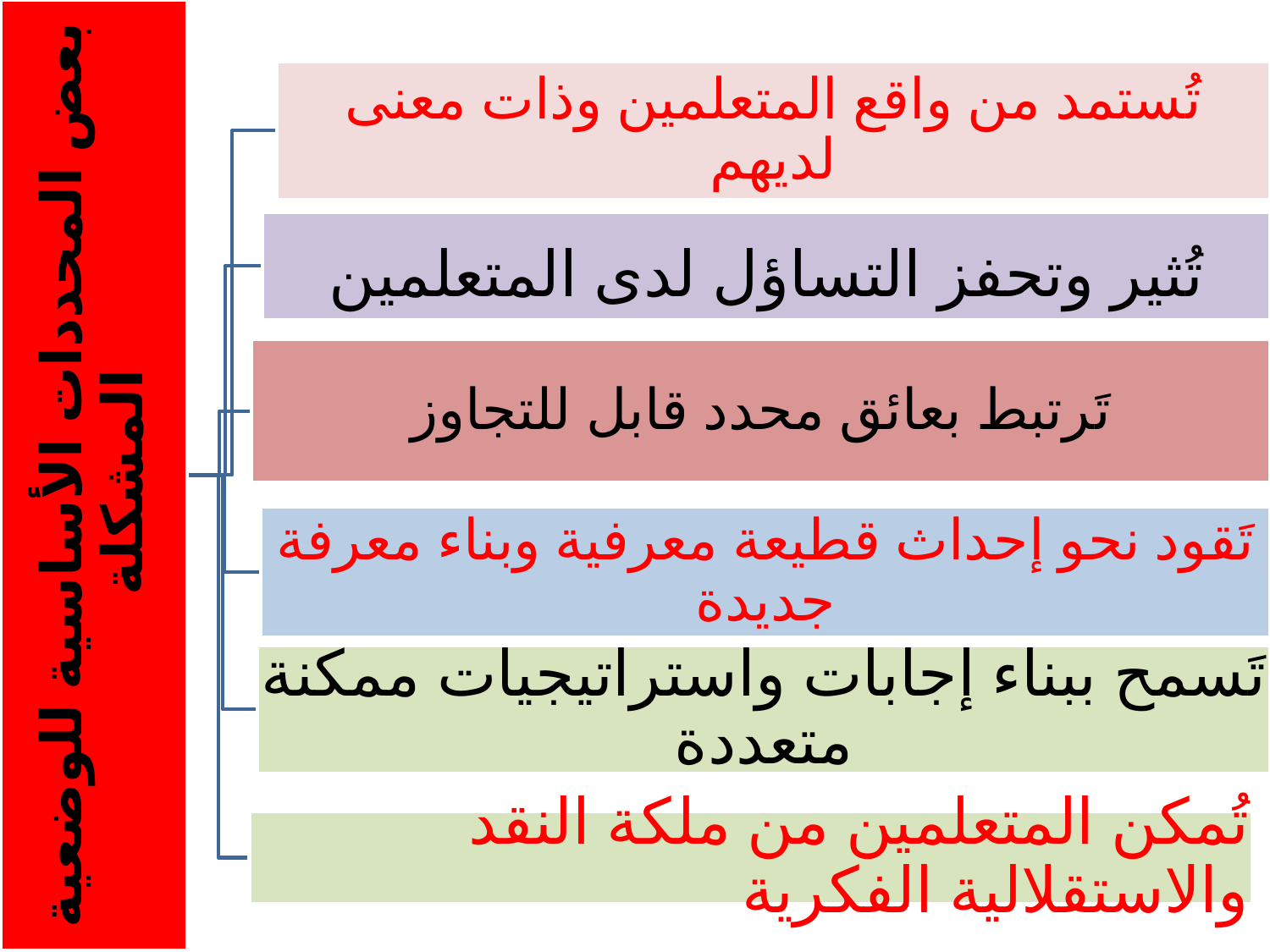

بعض المحددات الأساسية للوضعية المشكلة
تُستمد من واقع المتعلمين وذات معنى لديهم

تُثير وتحفز التساؤل لدى المتعلمين

تَرتبط بعائق محدد قابل للتجاوز
تَقود نحو إحداث قطيعة معرفية وبناء معرفة جديدة
تَسمح ببناء إجابات واستراتيجيات ممكنة متعددة
تُمكن المتعلمين من ملكة النقد والاستقلالية الفكرية